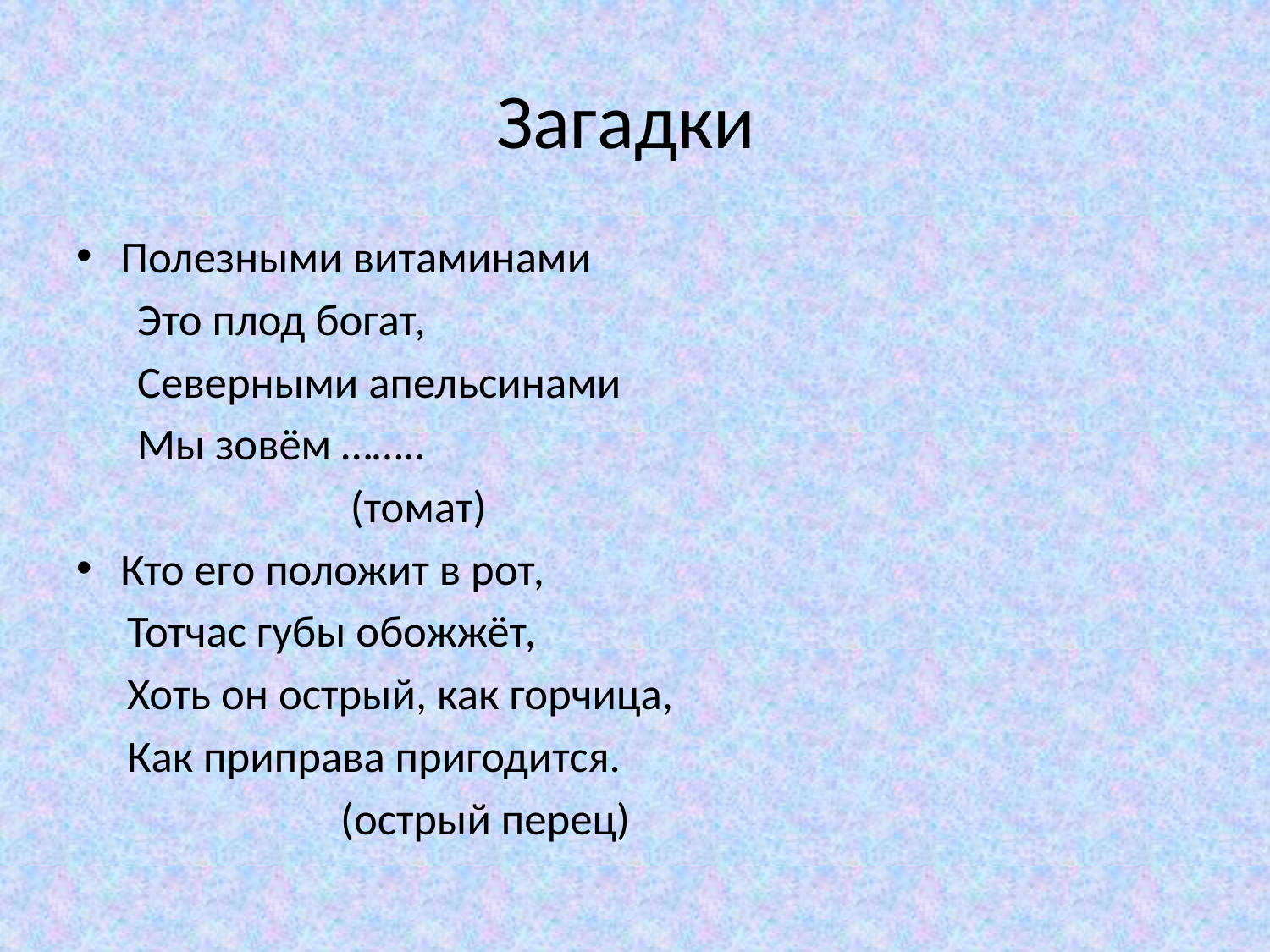

# Загадки
Полезными витаминами
      Это плод богат,
      Северными апельсинами
      Мы зовём ……..
                           (томат)
Кто его положит в рот,
     Тотчас губы обожжёт,
     Хоть он острый, как горчица,
     Как приправа пригодится.
                          (острый перец)